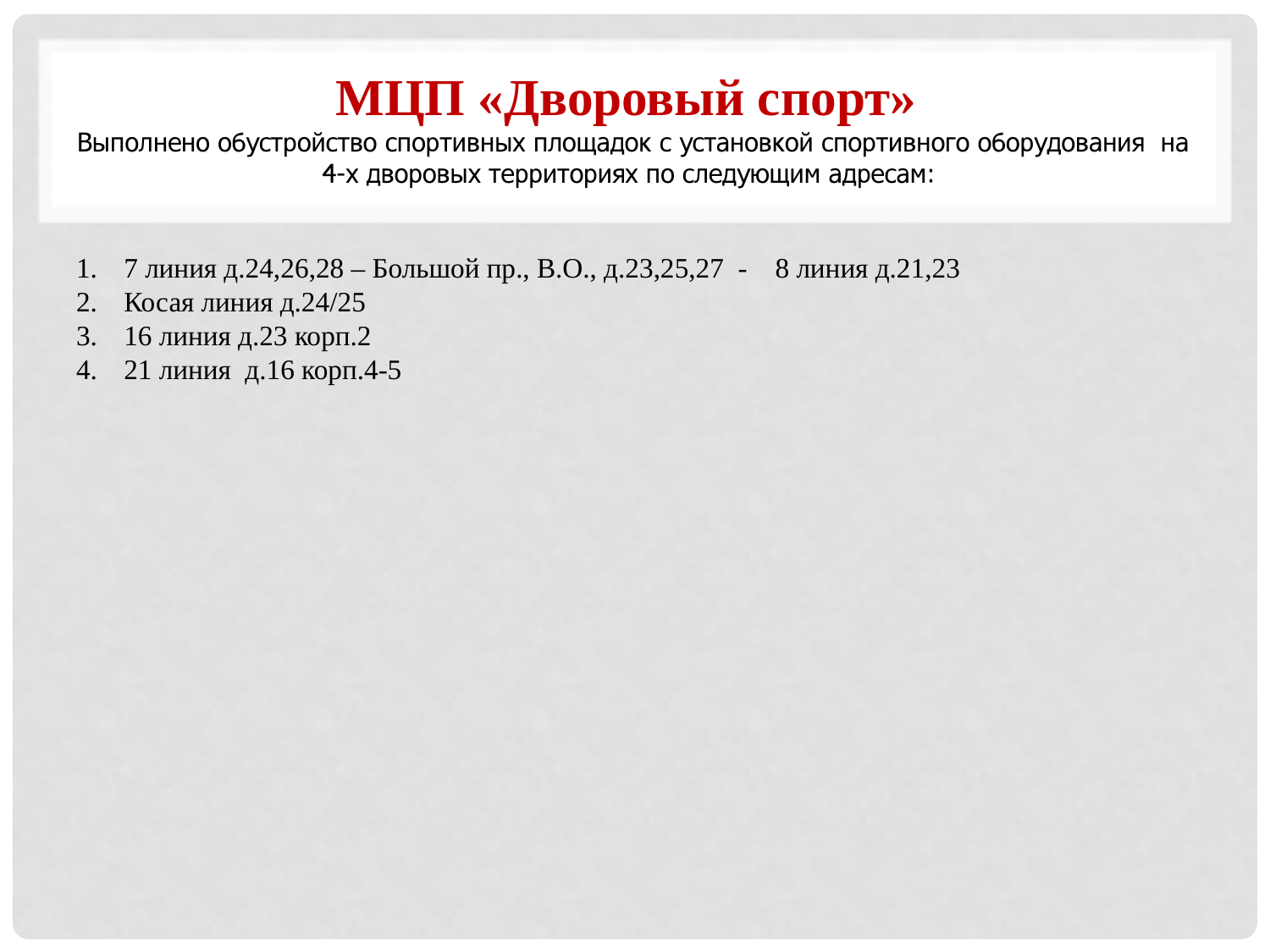

# МЦП «Дворовый спорт» Выполнено обустройство спортивных площадок с установкой спортивного оборудования  на 4-х дворовых территориях по следующим адресам:
7 линия д.24,26,28 – Большой пр., В.О., д.23,25,27  -    8 линия д.21,23
Косая линия д.24/25
16 линия д.23 корп.2
21 линия  д.16 корп.4-5